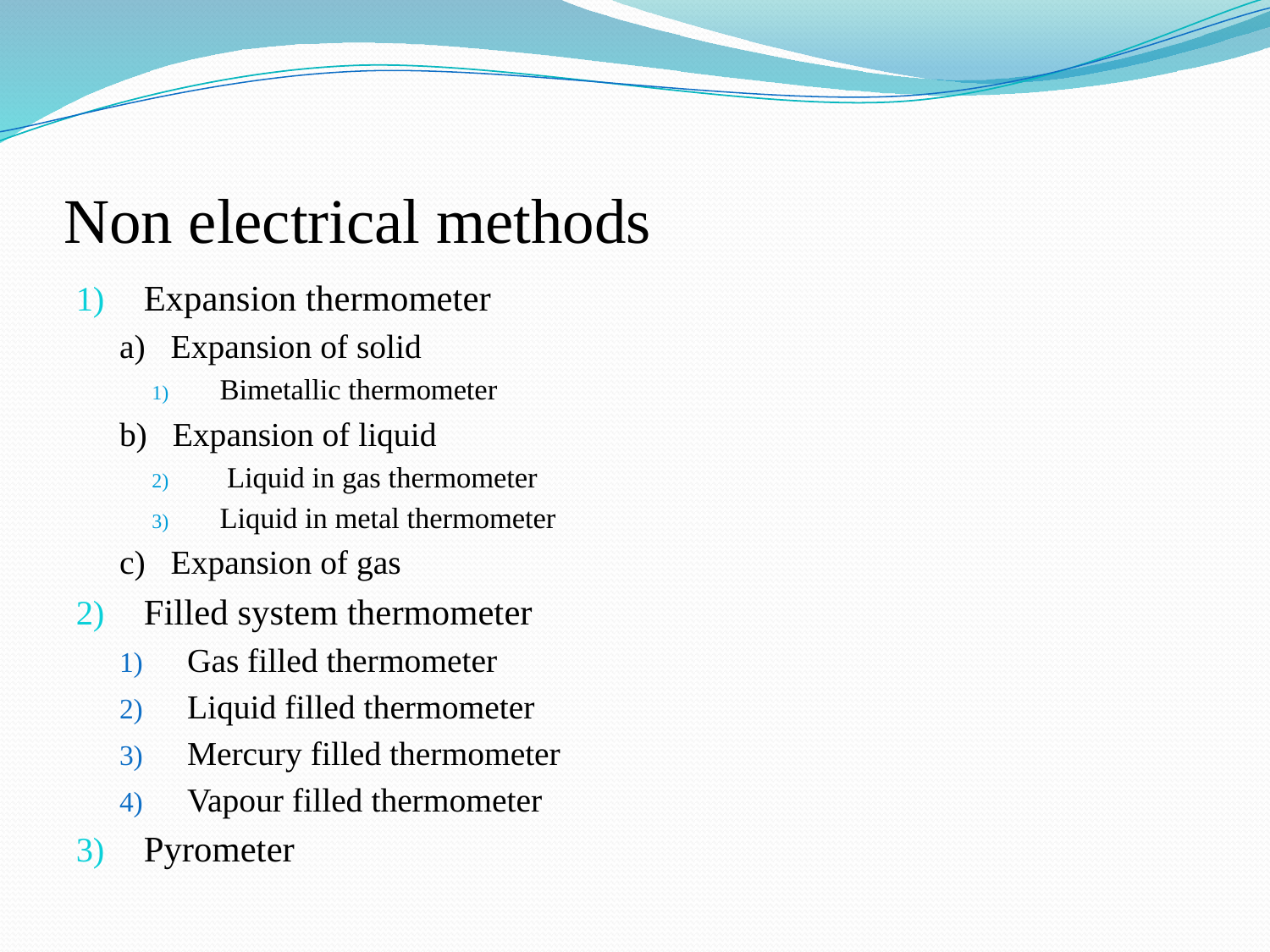

# Non electrical methods
Expansion thermometer
a)   Expansion of solid
Bimetallic thermometer
b)   Expansion of liquid
 Liquid in gas thermometer
Liquid in metal thermometer
c)   Expansion of gas
Filled system thermometer
Gas filled thermometer
Liquid filled thermometer
Mercury filled thermometer
Vapour filled thermometer
Pyrometer